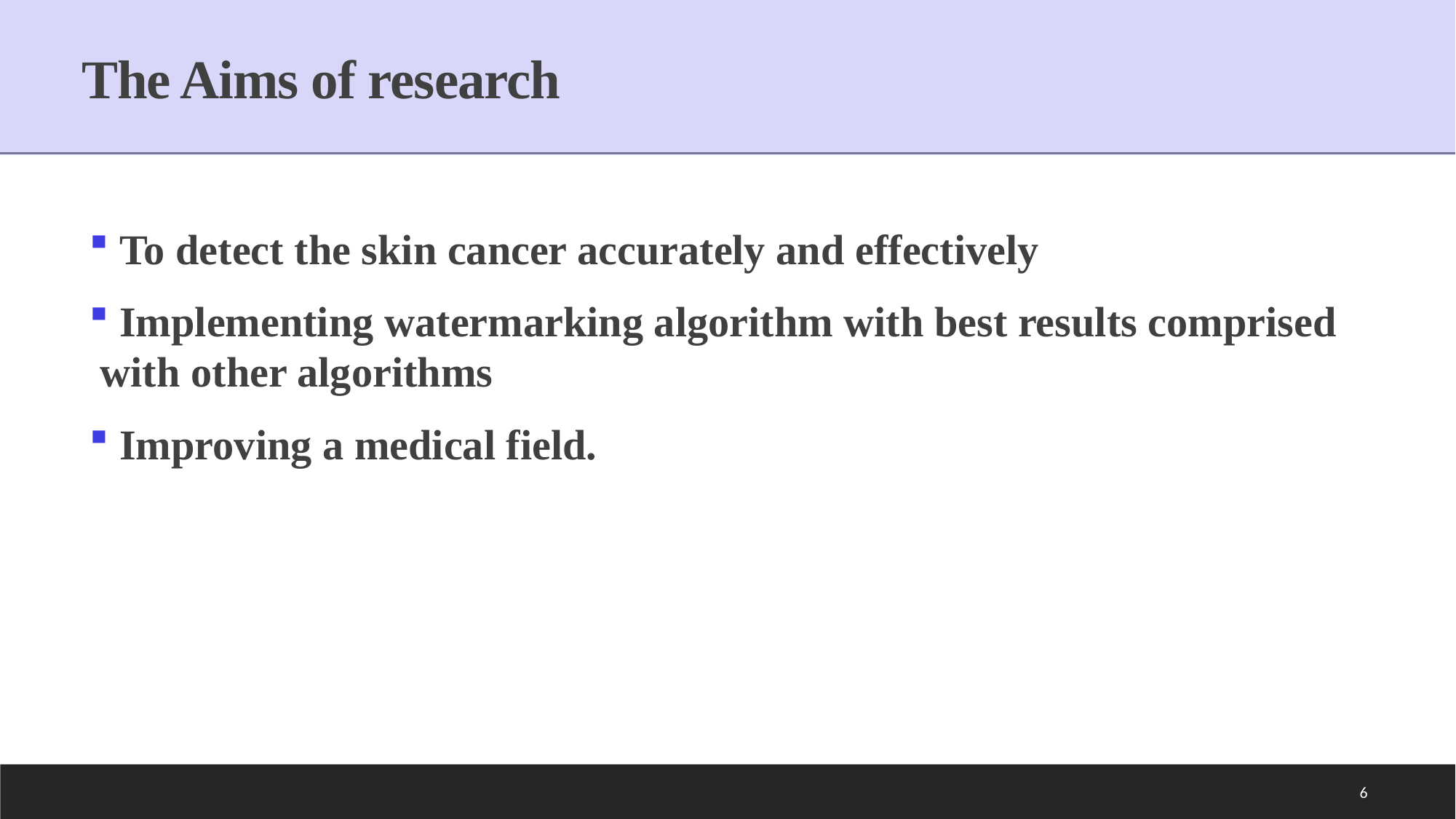

# The Aims of research
 To detect the skin cancer accurately and effectively
 Implementing watermarking algorithm with best results comprised with other algorithms
 Improving a medical field.

6